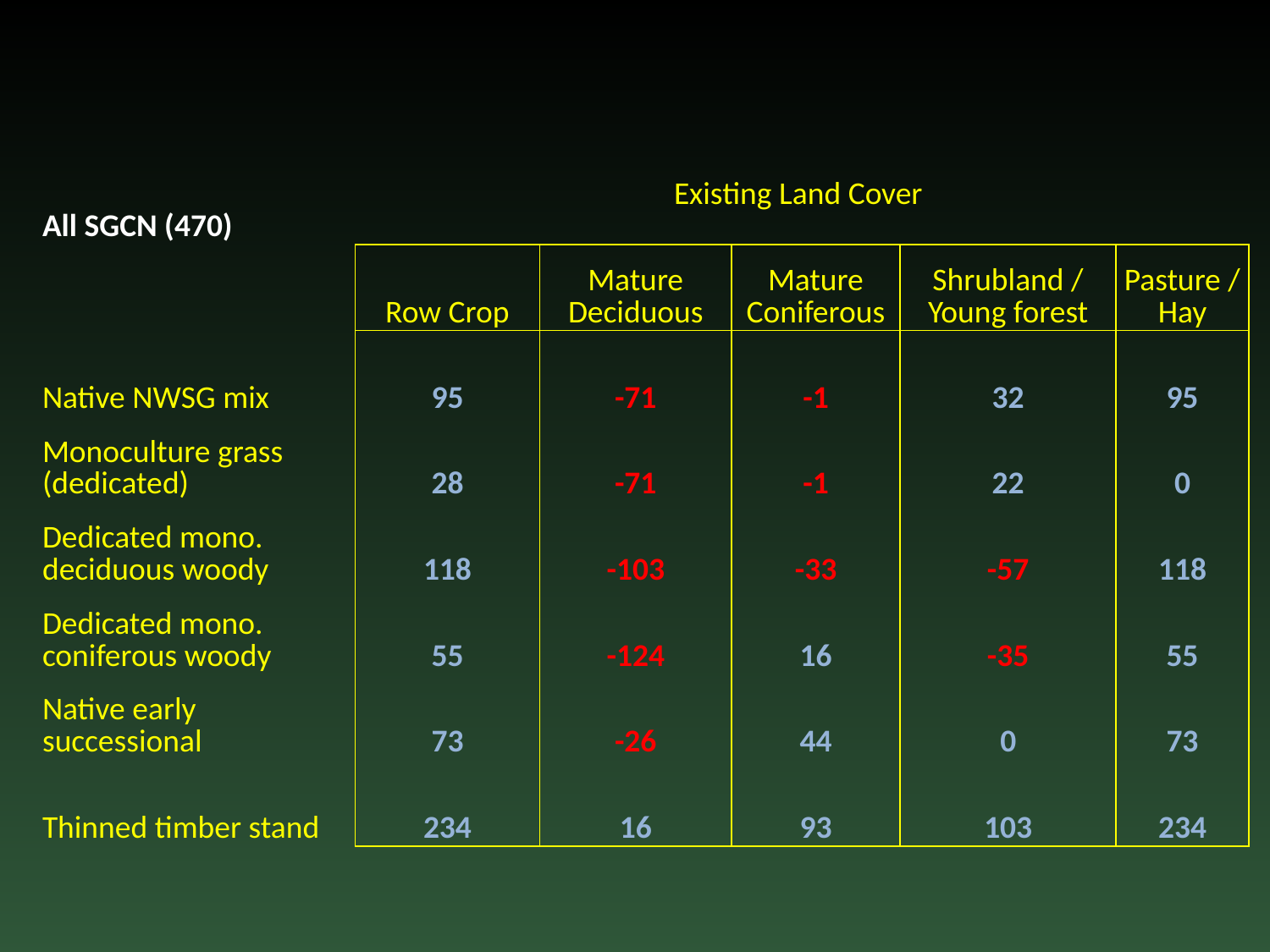

| All SGCN (470) | Existing Land Cover |  |  |  |  |
| --- | --- | --- | --- | --- | --- |
|  | Row Crop | Mature Deciduous | Mature Coniferous | Shrubland / Young forest | Pasture / Hay |
| Native NWSG mix | 95 | -71 | -1 | 32 | 95 |
| Monoculture grass (dedicated) | 28 | -71 | -1 | 22 | 0 |
| Dedicated mono. deciduous woody | 118 | -103 | -33 | -57 | 118 |
| Dedicated mono. coniferous woody | 55 | -124 | 16 | -35 | 55 |
| Native early successional | 73 | -26 | 44 | 0 | 73 |
| Thinned timber stand | 234 | 16 | 93 | 103 | 234 |